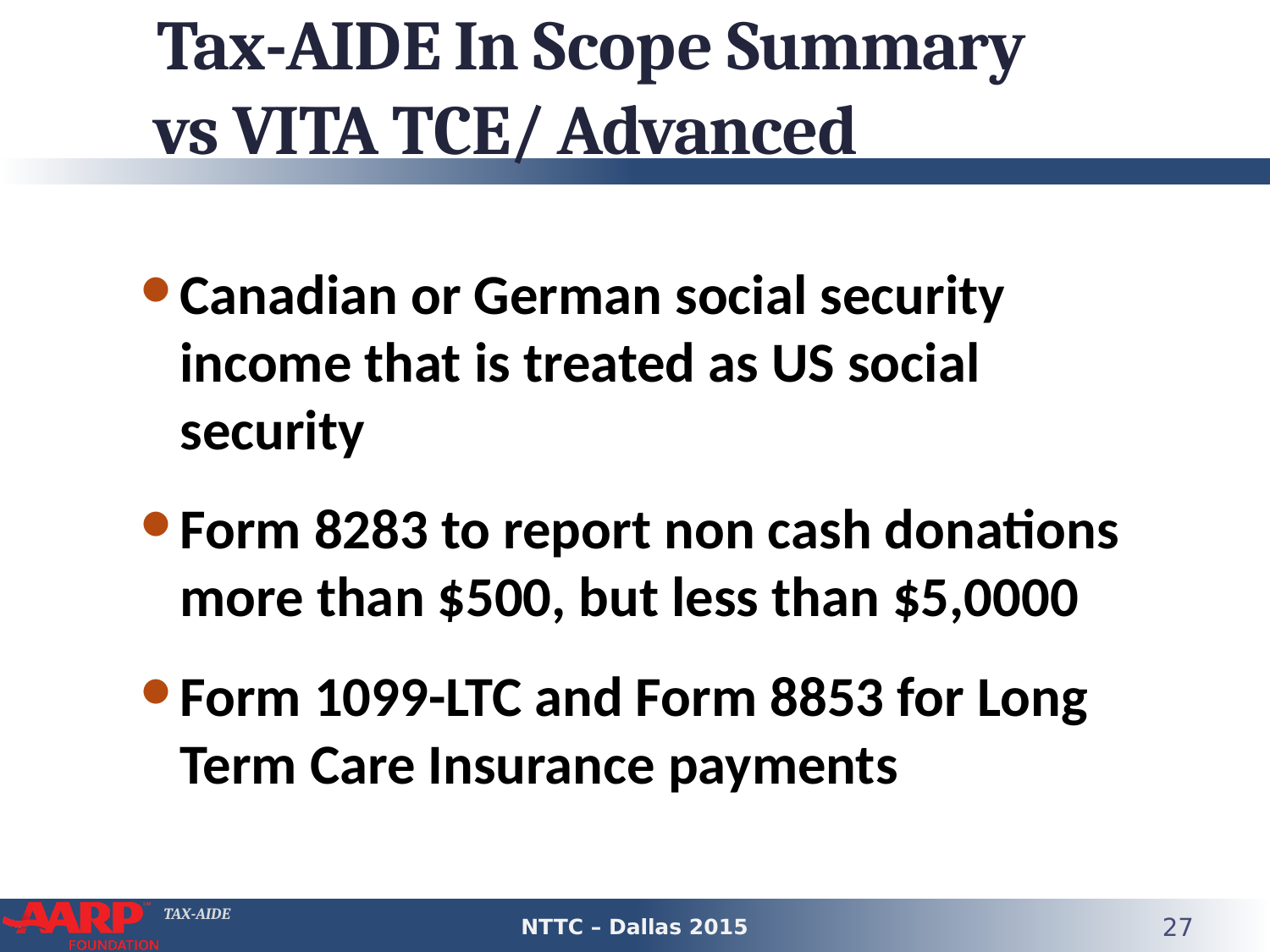

# Tax-AIDE In Scope Summary vs VITA TCE/ Advanced
Canadian or German social security income that is treated as US social security
Form 8283 to report non cash donations more than $500, but less than $5,0000
Form 1099-LTC and Form 8853 for Long Term Care Insurance payments
NTTC – Dallas 2015
27